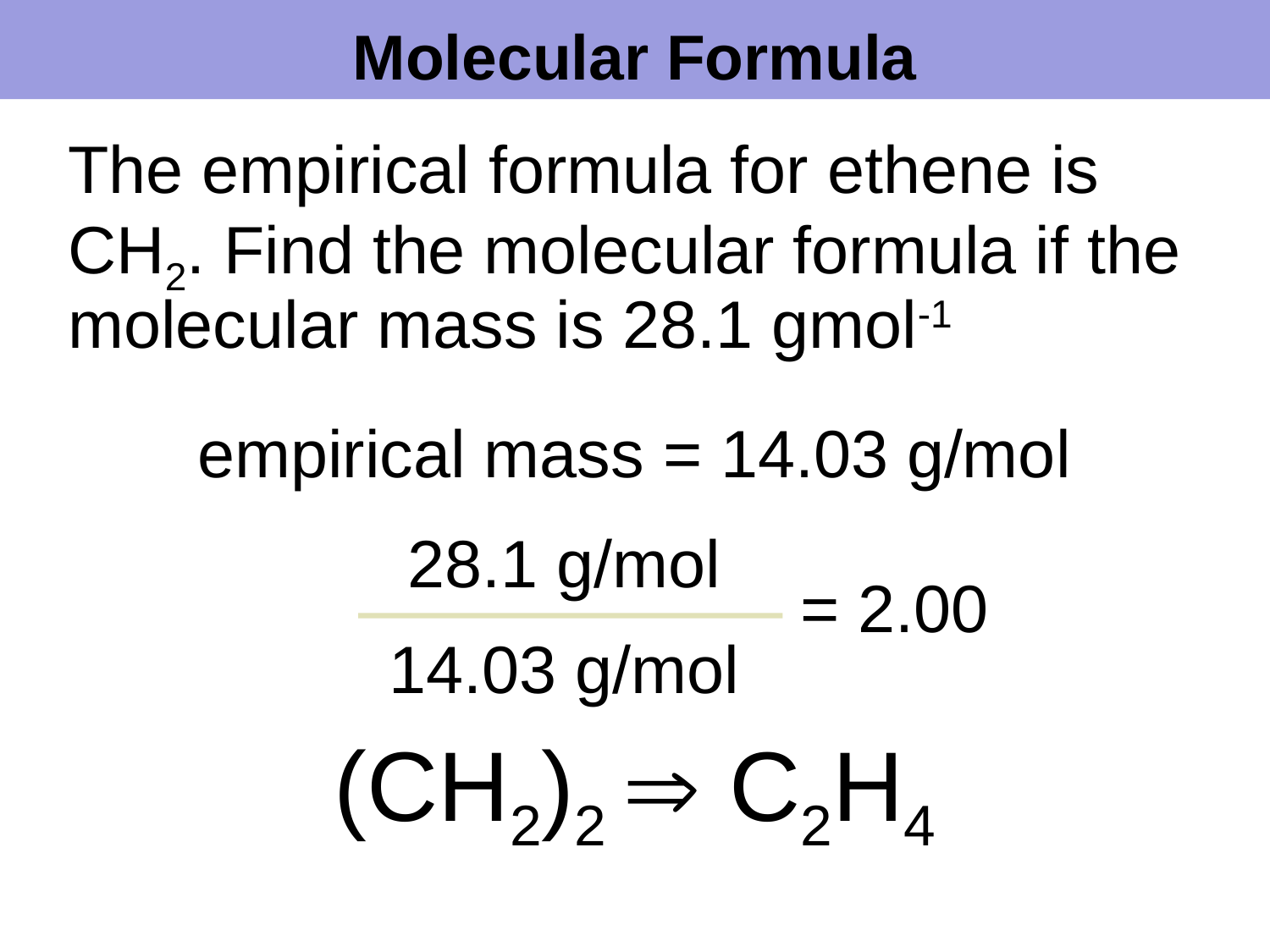

Molecular Formula
The empirical formula for ethene is CH2. Find the molecular formula if the molecular mass is 28.1 gmol-1
empirical mass = 14.03 g/mol
28.1 g/mol
14.03 g/mol

= 2.00
(CH2)2 ⇒ C2H4